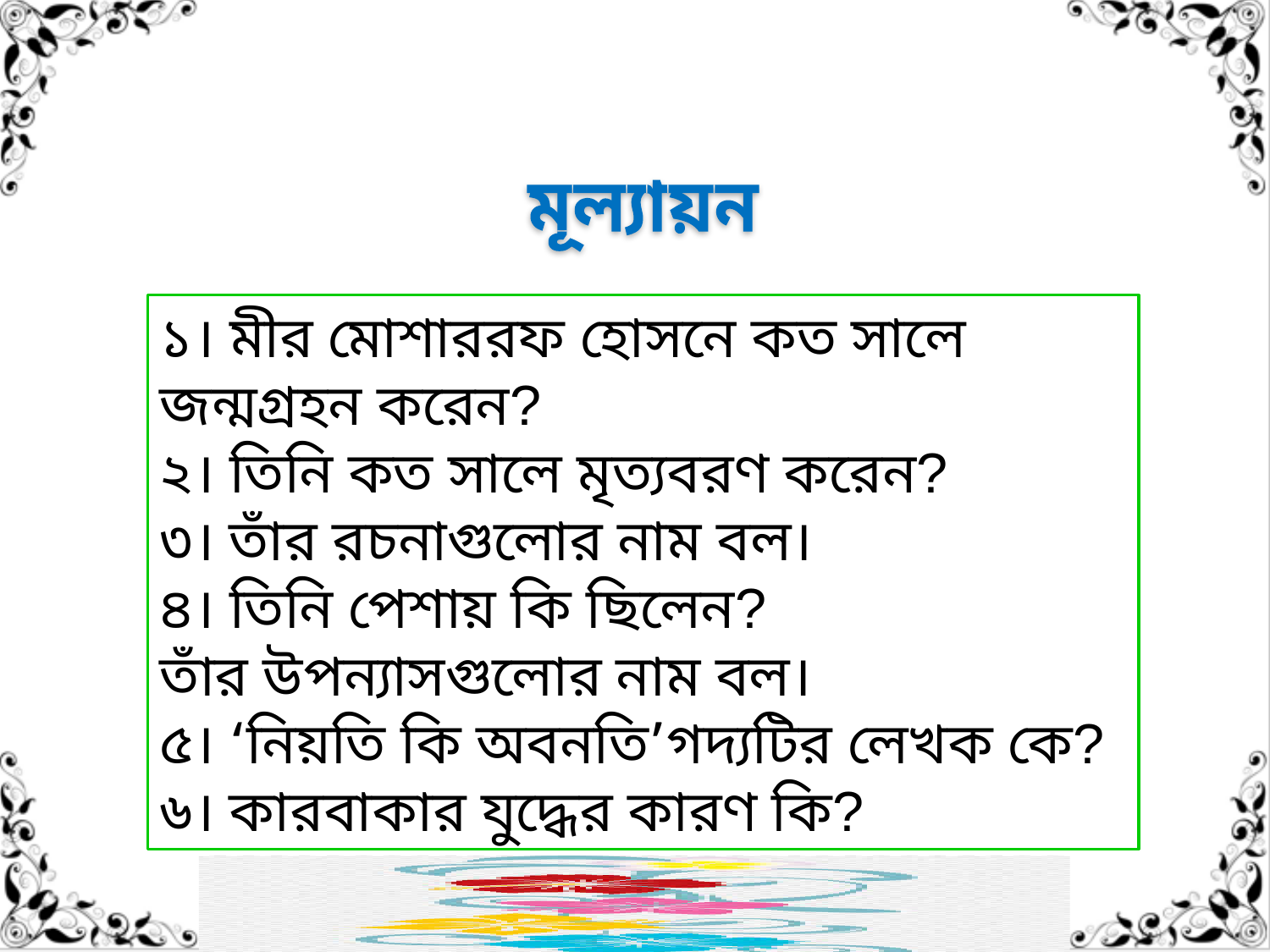

মূল্যায়ন
১। মীর মোশাররফ হোসনে কত সালে জন্মগ্রহন করেন?
২। তিনি কত সালে মৃত্যবরণ করেন?
৩। তাঁর রচনাগুলোর নাম বল।
৪। তিনি পেশায় কি ছিলেন?
তাঁর উপন্যাসগুলোর নাম বল।
৫। ‘নিয়তি কি অবনতি’গদ্যটির লেখক কে?
৬। কারবাকার যুদ্ধের কারণ কি?